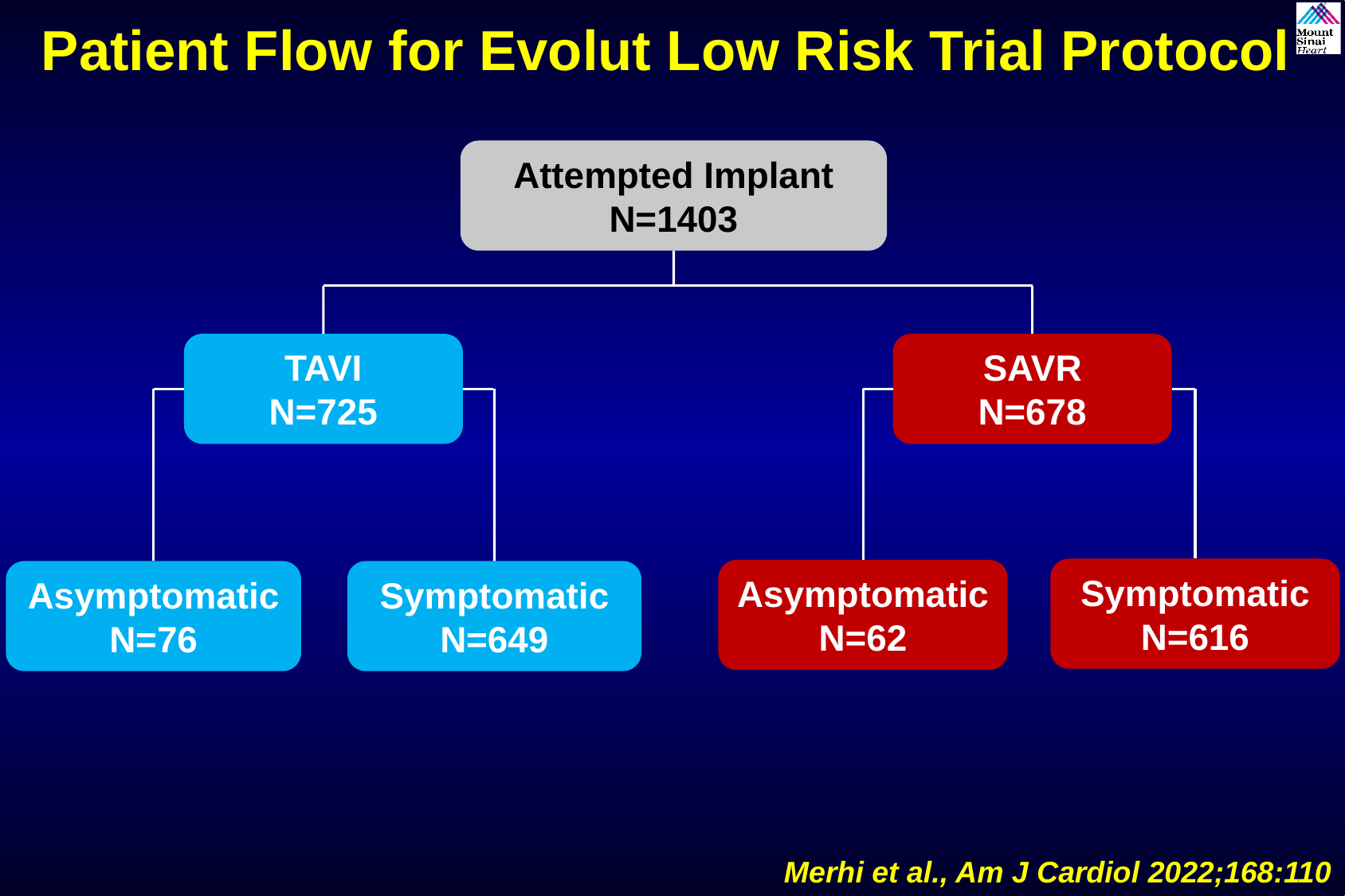

Patient Flow for Evolut Low Risk Trial Protocol
Attempted Implant
N=1403
TAVI
N=725
SAVR
N=678
Symptomatic
N=616
Asymptomatic
N=62
Asymptomatic
N=76
Symptomatic
N=649
Merhi et al., Am J Cardiol 2022;168:110